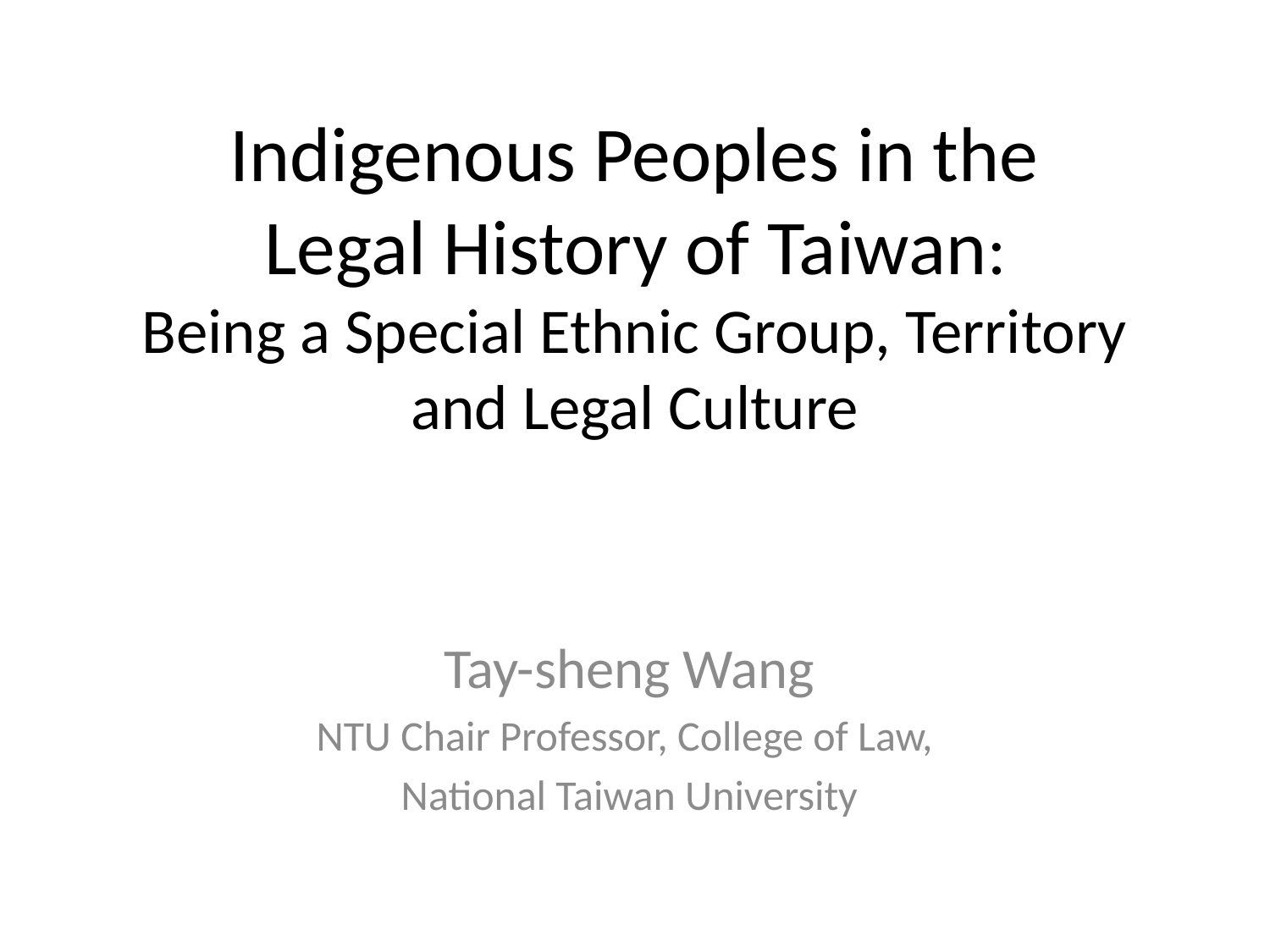

# Indigenous Peoples in the Legal History of Taiwan: Being a Special Ethnic Group, Territory and Legal Culture
Tay-sheng Wang
NTU Chair Professor, College of Law,
National Taiwan University